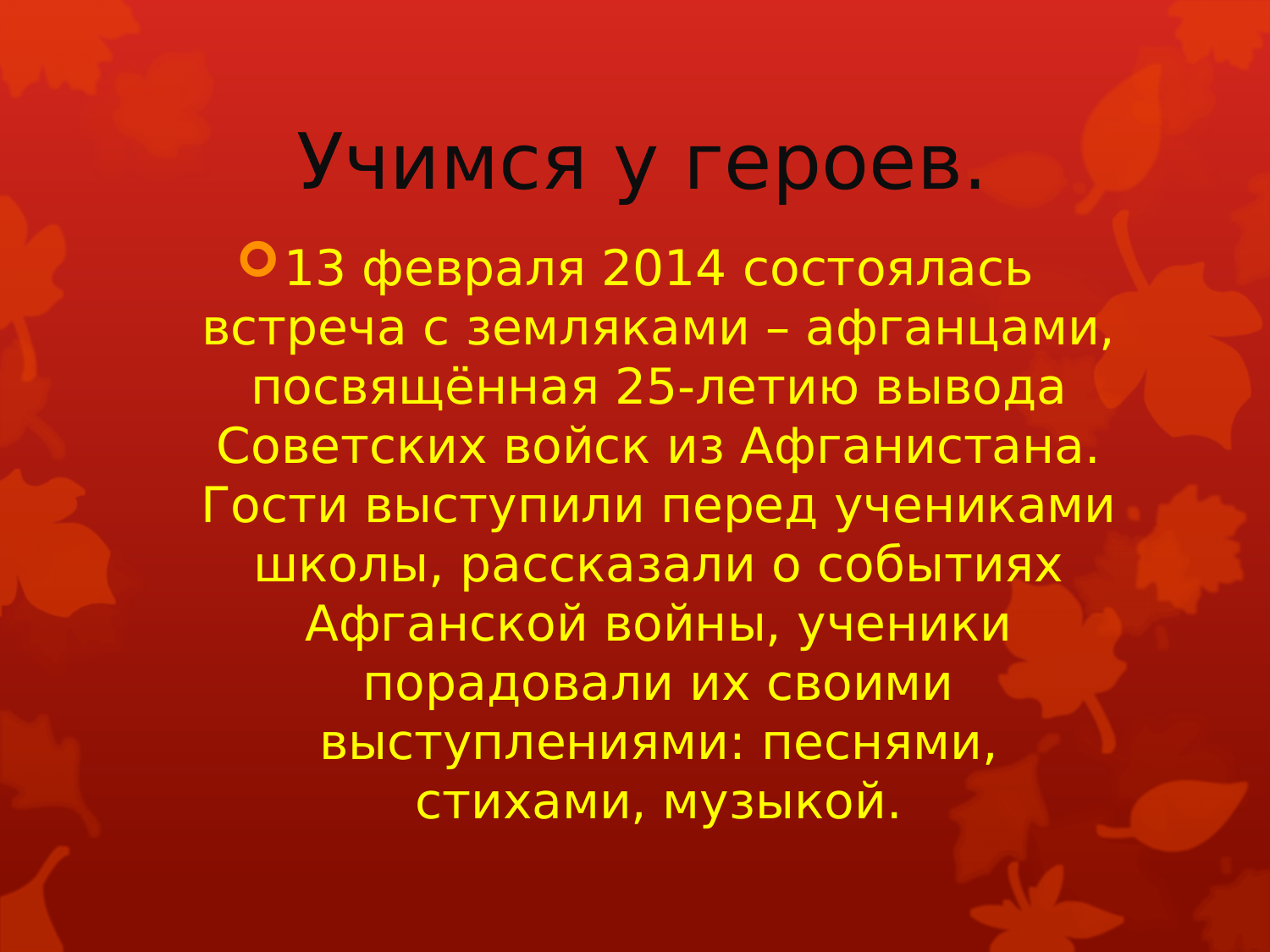

# Учимся у героев.
13 февраля 2014 состоялась встреча с земляками – афганцами, посвящённая 25-летию вывода Советских войск из Афганистана. Гости выступили перед учениками школы, рассказали о событиях Афганской войны, ученики порадовали их своими выступлениями: песнями, стихами, музыкой.